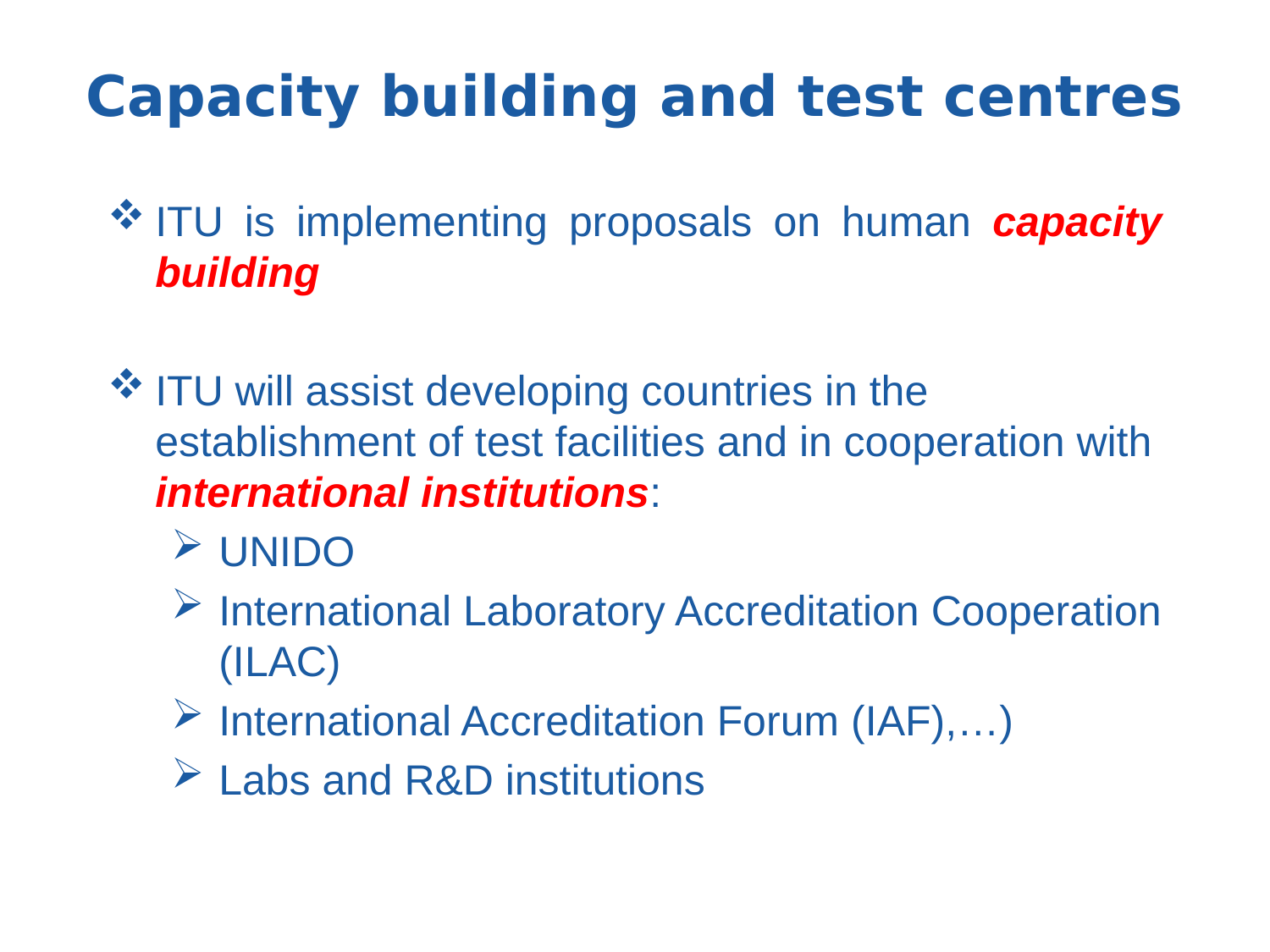

Capacity building and test centres
ITU is implementing proposals on human capacity building

ITU will assist developing countries in the establishment of test facilities and in cooperation with international institutions:
UNIDO
International Laboratory Accreditation Cooperation (ILAC)
International Accreditation Forum (IAF),…)
Labs and R&D institutions